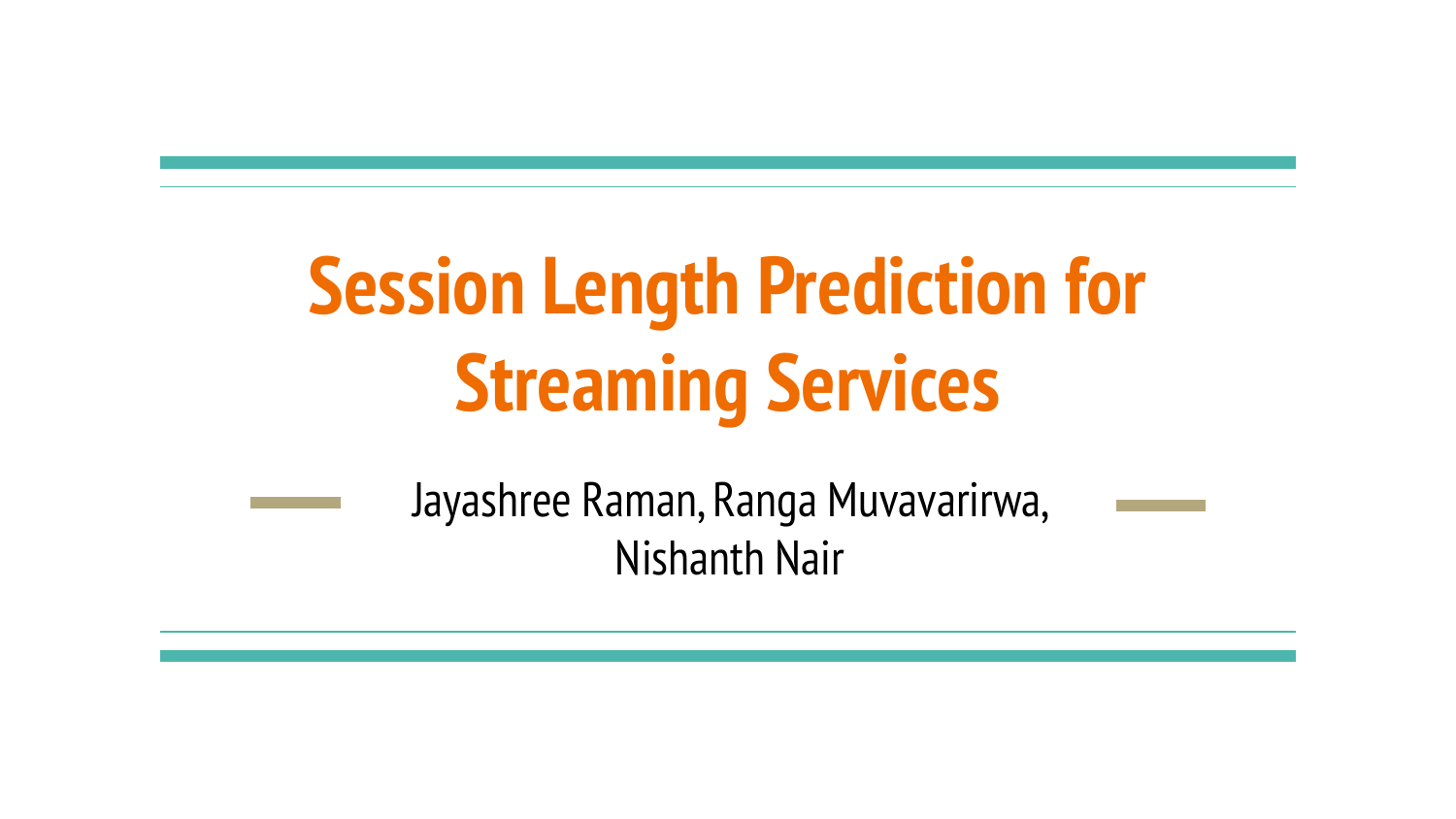

# Session Length Prediction for Streaming Services
Jayashree Raman, Ranga Muvavarirwa, Nishanth Nair